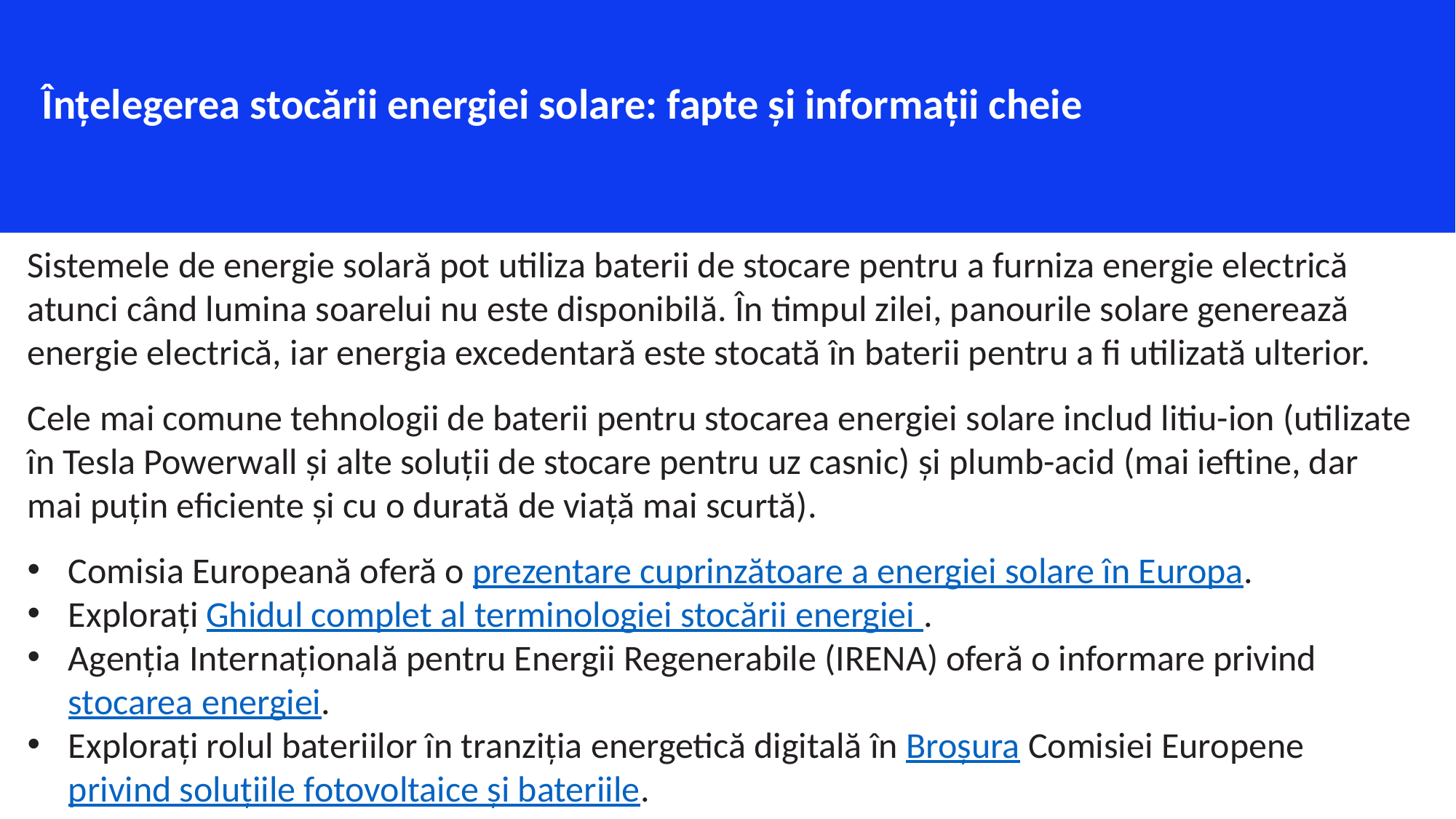

Înțelegerea stocării energiei solare: fapte și informații cheie

Sistemele de energie solară pot utiliza baterii de stocare pentru a furniza energie electrică atunci când lumina soarelui nu este disponibilă. În timpul zilei, panourile solare generează energie electrică, iar energia excedentară este stocată în baterii pentru a fi utilizată ulterior.

Cele mai comune tehnologii de baterii pentru stocarea energiei solare includ litiu-ion (utilizate în Tesla Powerwall și alte soluții de stocare pentru uz casnic) și plumb-acid (mai ieftine, dar mai puțin eficiente și cu o durată de viață mai scurtă).

Comisia Europeană oferă o prezentare cuprinzătoare a energiei solare în Europa.
Explorați Ghidul complet al terminologiei stocării energiei .
Agenția Internațională pentru Energii Regenerabile (IRENA) oferă o informare privind stocarea energiei.
Explorați rolul bateriilor în tranziția energetică digitală în Broșura Comisiei Europene privind soluțiile fotovoltaice și bateriile.